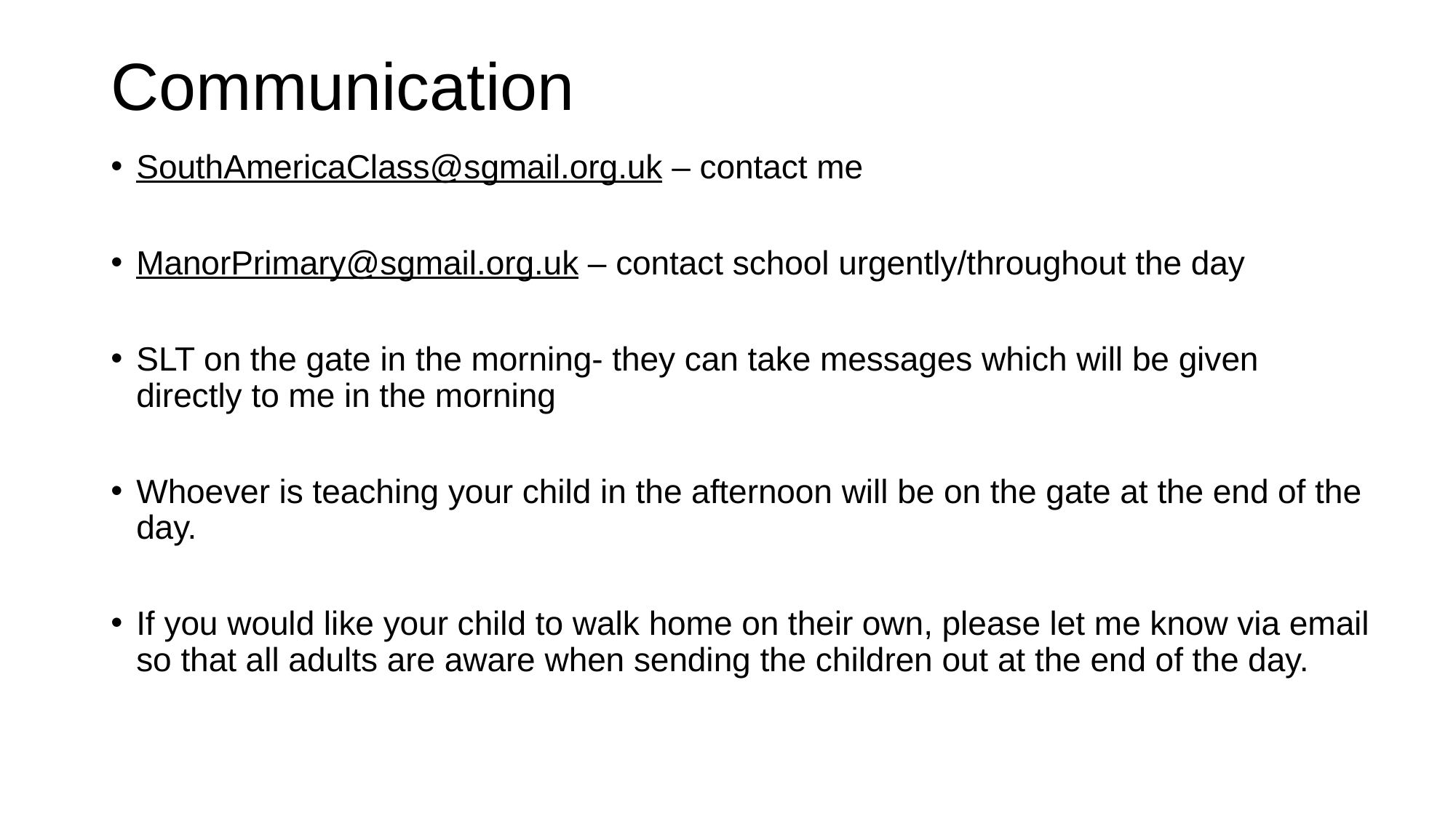

# Communication
SouthAmericaClass@sgmail.org.uk – contact me

ManorPrimary@sgmail.org.uk – contact school urgently/throughout the day

SLT on the gate in the morning- they can take messages which will be given directly to me in the morning

Whoever is teaching your child in the afternoon will be on the gate at the end of the day.

If you would like your child to walk home on their own, please let me know via email so that all adults are aware when sending the children out at the end of the day.